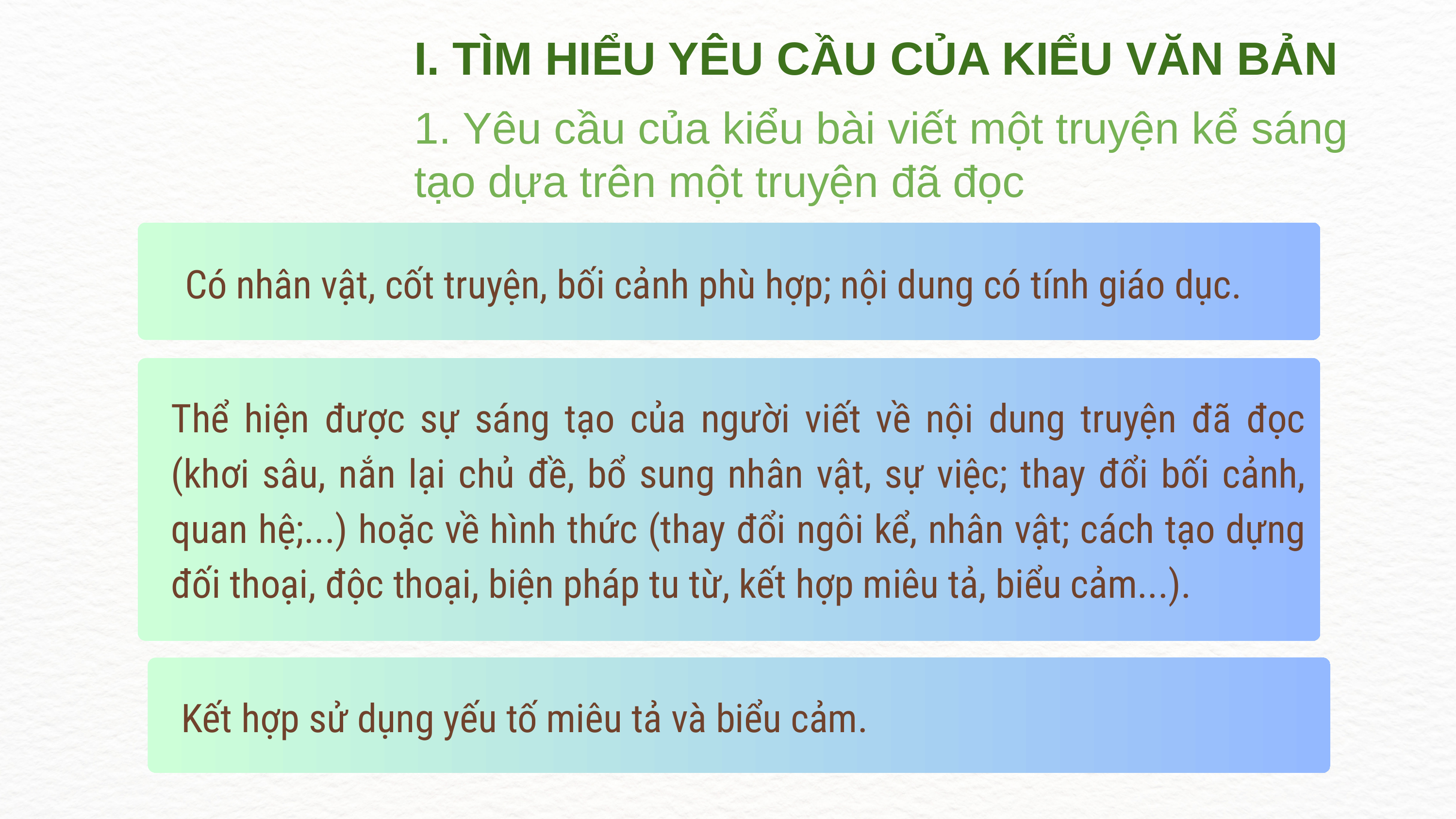

I. TÌM HIỂU YÊU CẦU CỦA KIỂU VĂN BẢN
1. Yêu cầu của kiểu bài viết một truyện kể sáng tạo dựa trên một truyện đã đọc

Có nhân vật, cốt truyện, bối cảnh phù hợp; nội dung có tính giáo dục.

Thể hiện được sự sáng tạo của người viết về nội dung truyện đã đọc (khơi sâu, nắn lại chủ đề, bổ sung nhân vật, sự việc; thay đổi bối cảnh, quan hệ;...) hoặc về hình thức (thay đổi ngôi kể, nhân vật; cách tạo dựng đối thoại, độc thoại, biện pháp tu từ, kết hợp miêu tả, biểu cảm...).

Kết hợp sử dụng yếu tố miêu tả và biểu cảm.